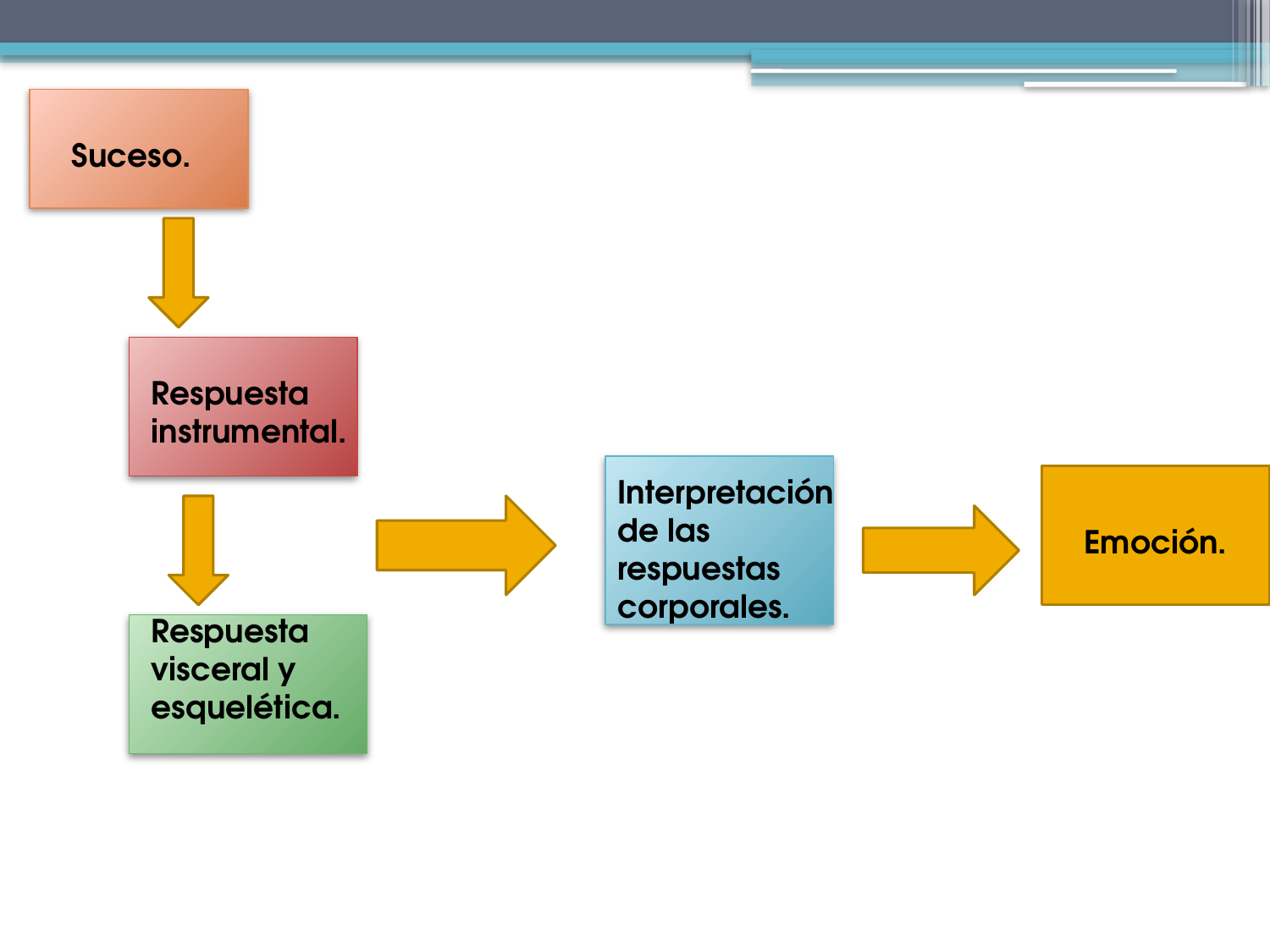

Suceso.

Respuesta instrumental.

Interpretación de las respuestas corporales.

Emoción.
Respuesta visceral y esquelética.